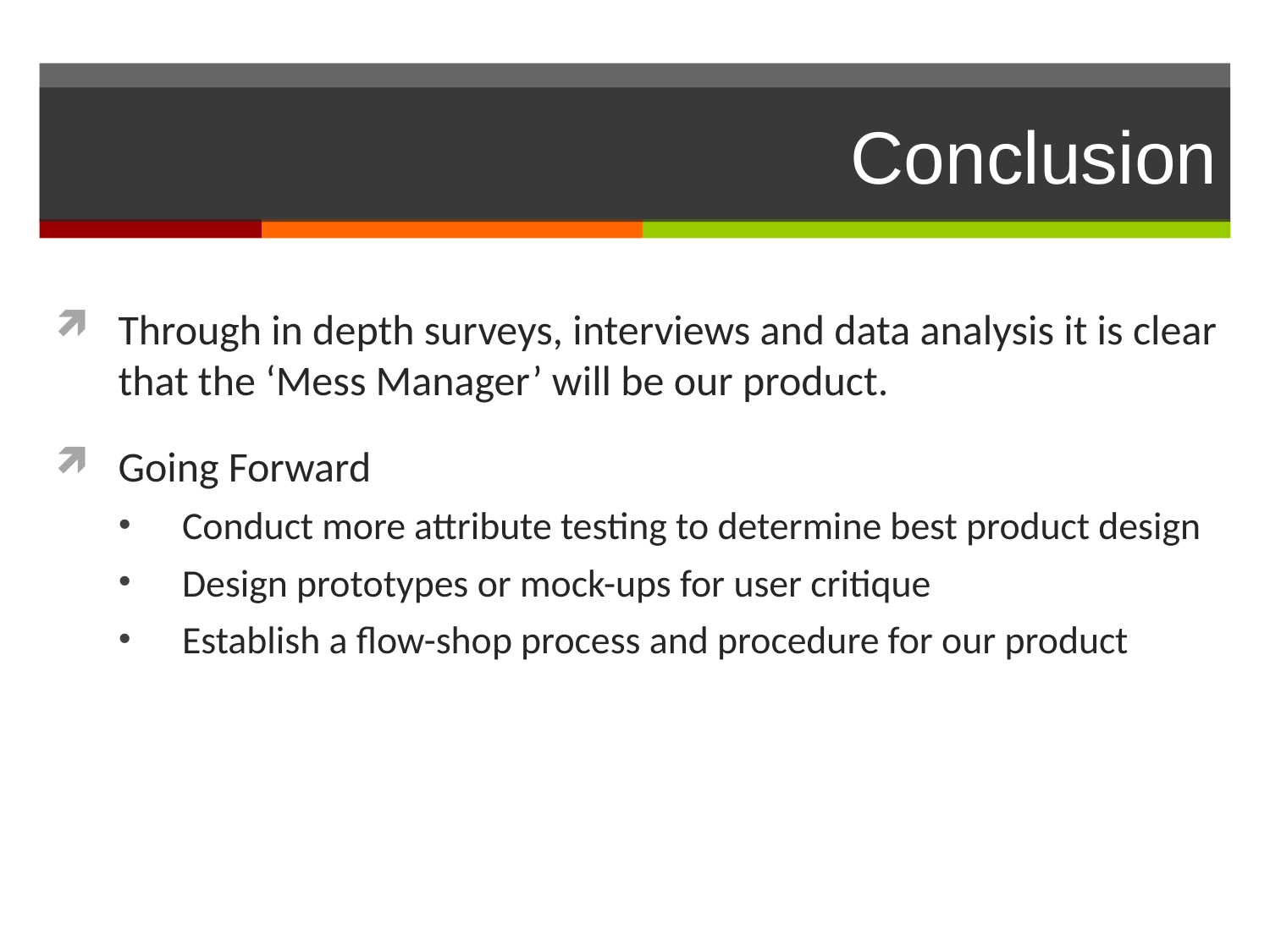

# Conclusion
Through in depth surveys, interviews and data analysis it is clear that the ‘Mess Manager’ will be our product.
Going Forward
Conduct more attribute testing to determine best product design
Design prototypes or mock-ups for user critique
Establish a flow-shop process and procedure for our product